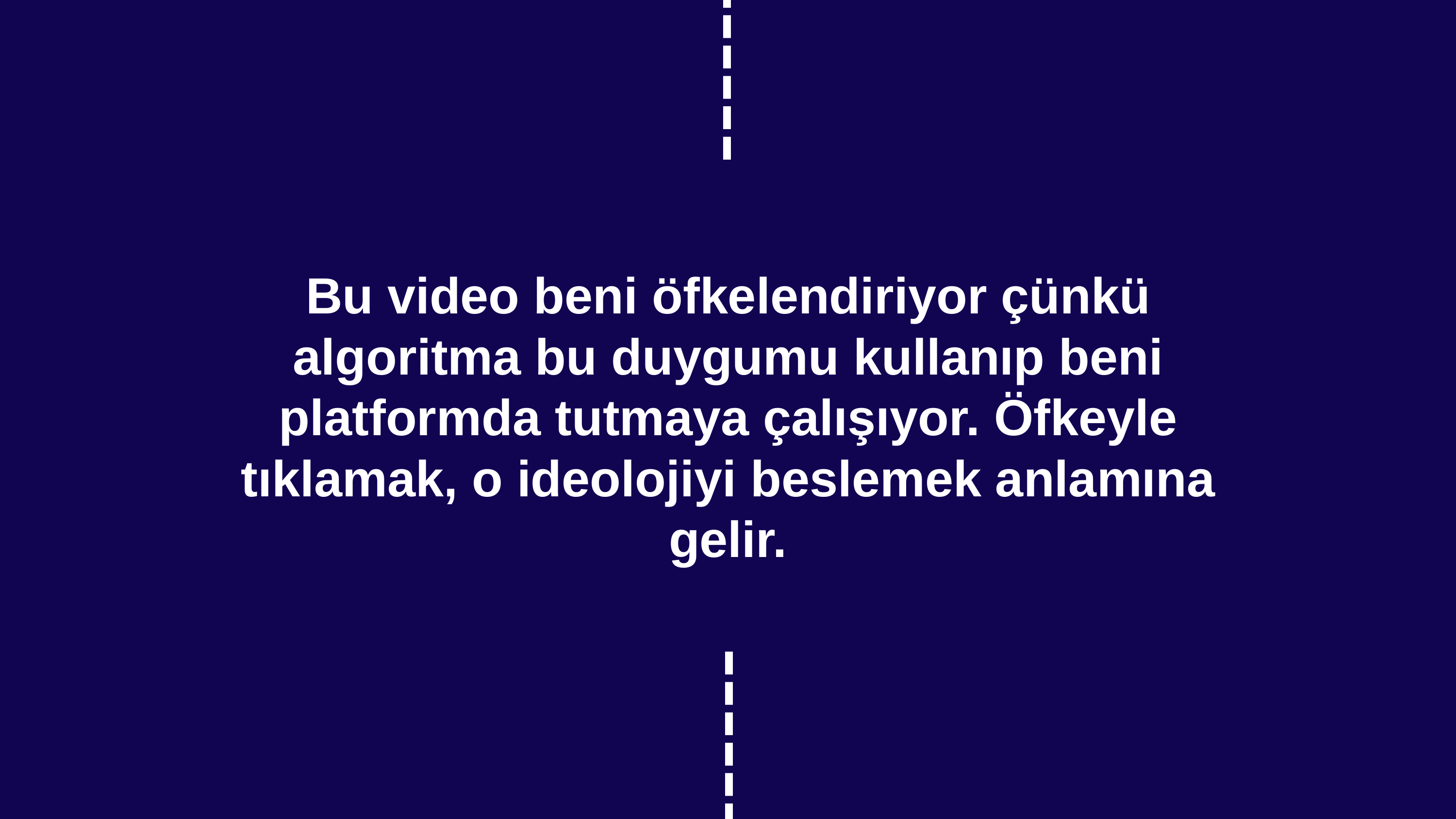

Bu video beni öfkelendiriyor çünkü algoritma bu duygumu kullanıp beni platformda tutmaya çalışıyor. Öfkeyle tıklamak, o ideolojiyi beslemek anlamına gelir.